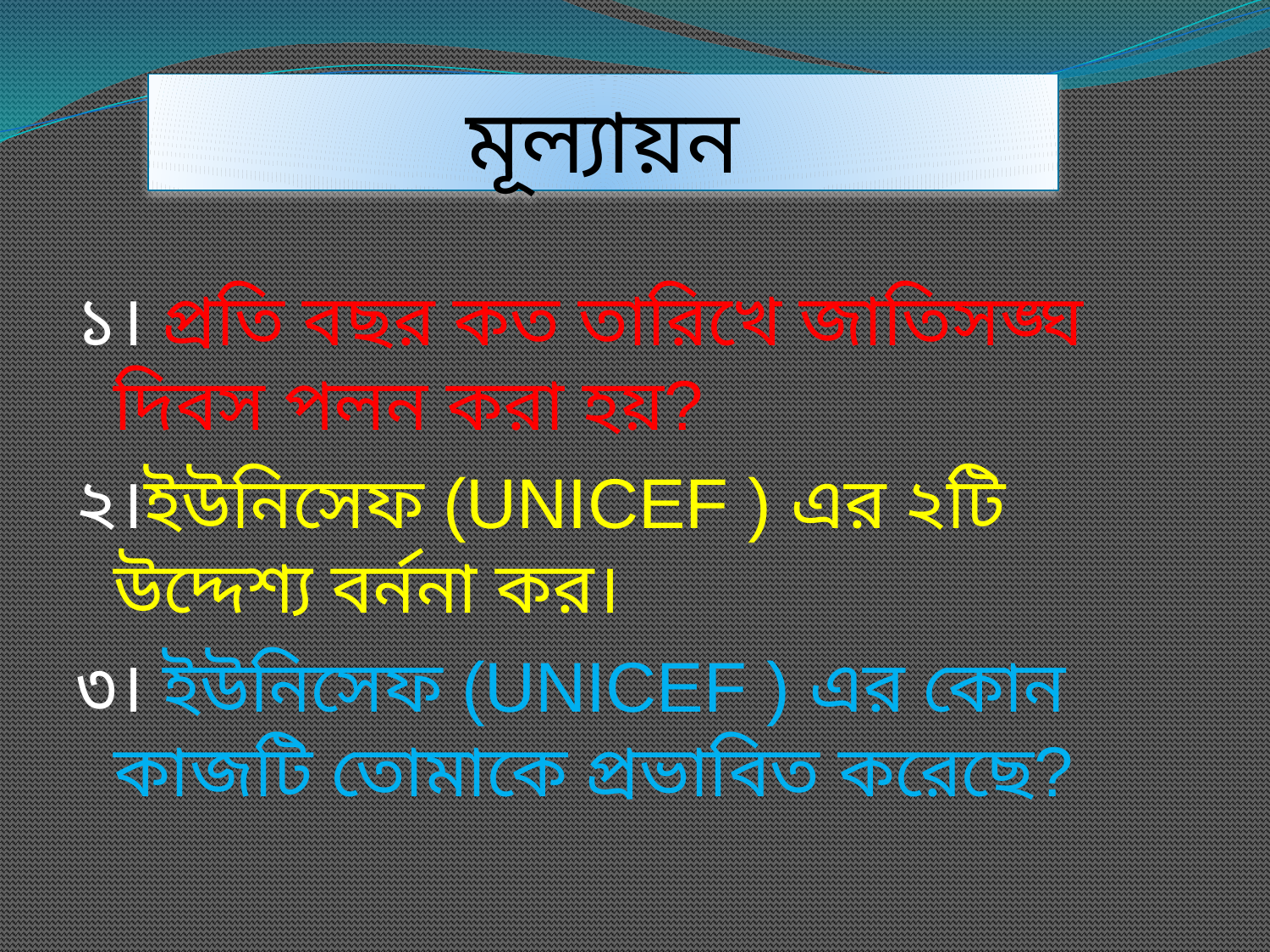

# মূল্যায়ন
১। প্রতি বছর কত তারিখে জাতিসঙ্ঘ দিবস পলন করা হয়?
২।ইউনিসেফ (UNICEF ) এর ২টি উদ্দেশ্য বর্ননা কর।
৩। ইউনিসেফ (UNICEF ) এর কোন কাজটি তোমাকে প্রভাবিত করেছে?